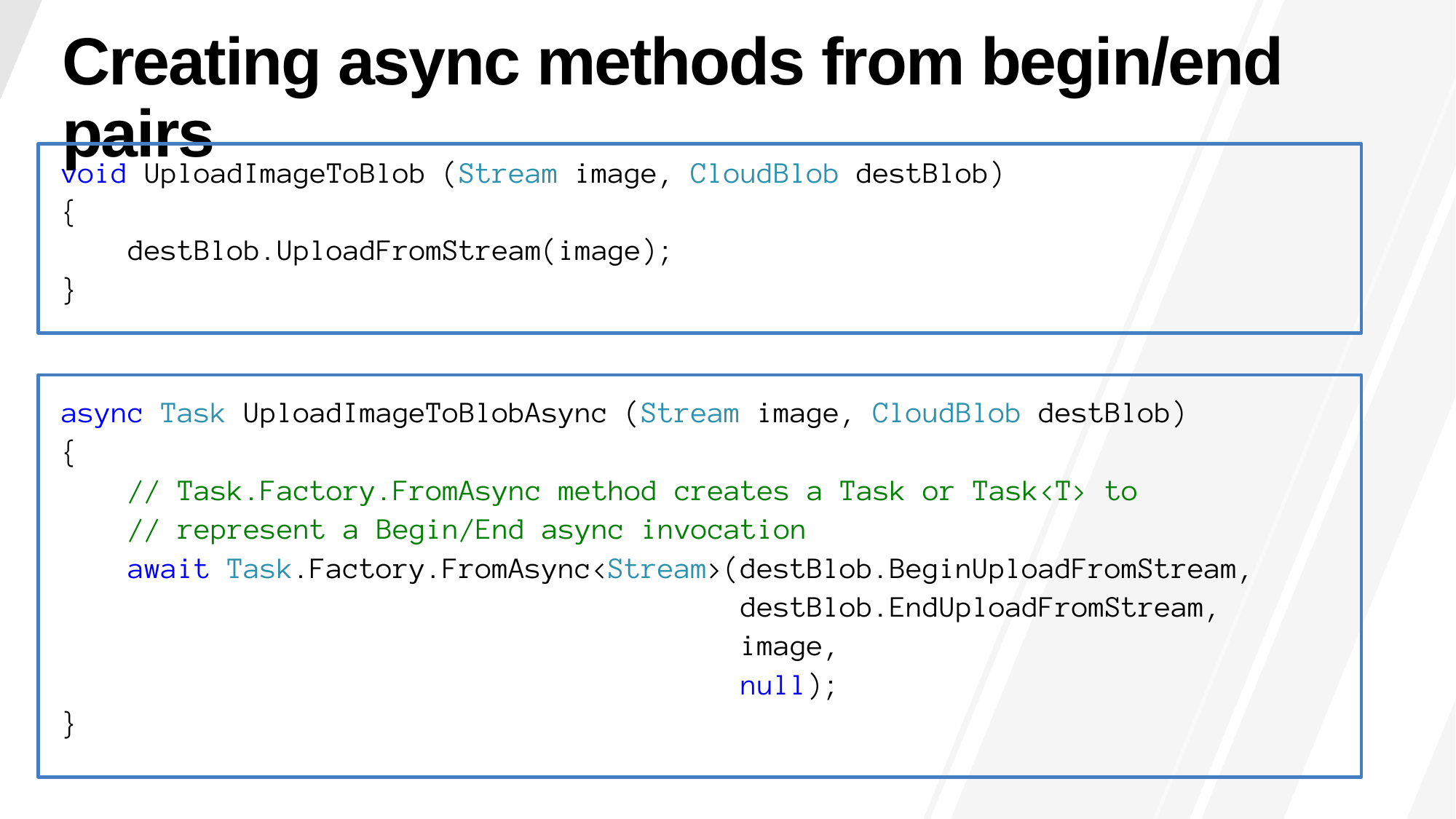

# Creating async methods from begin/end pairs

void UploadImageToBlob (Stream image, CloudBlob destBlob)
{
    destBlob.UploadFromStream(image);
}

async Task UploadImageToBlobAsync (Stream image, CloudBlob destBlob)
{
    // Task.Factory.FromAsync method creates a Task or Task<T> to
    // represent a Begin/End async invocation
    await Task.Factory.FromAsync<Stream>(destBlob.BeginUploadFromStream,
                                         destBlob.EndUploadFromStream,
                                         image,
                                         null);
}